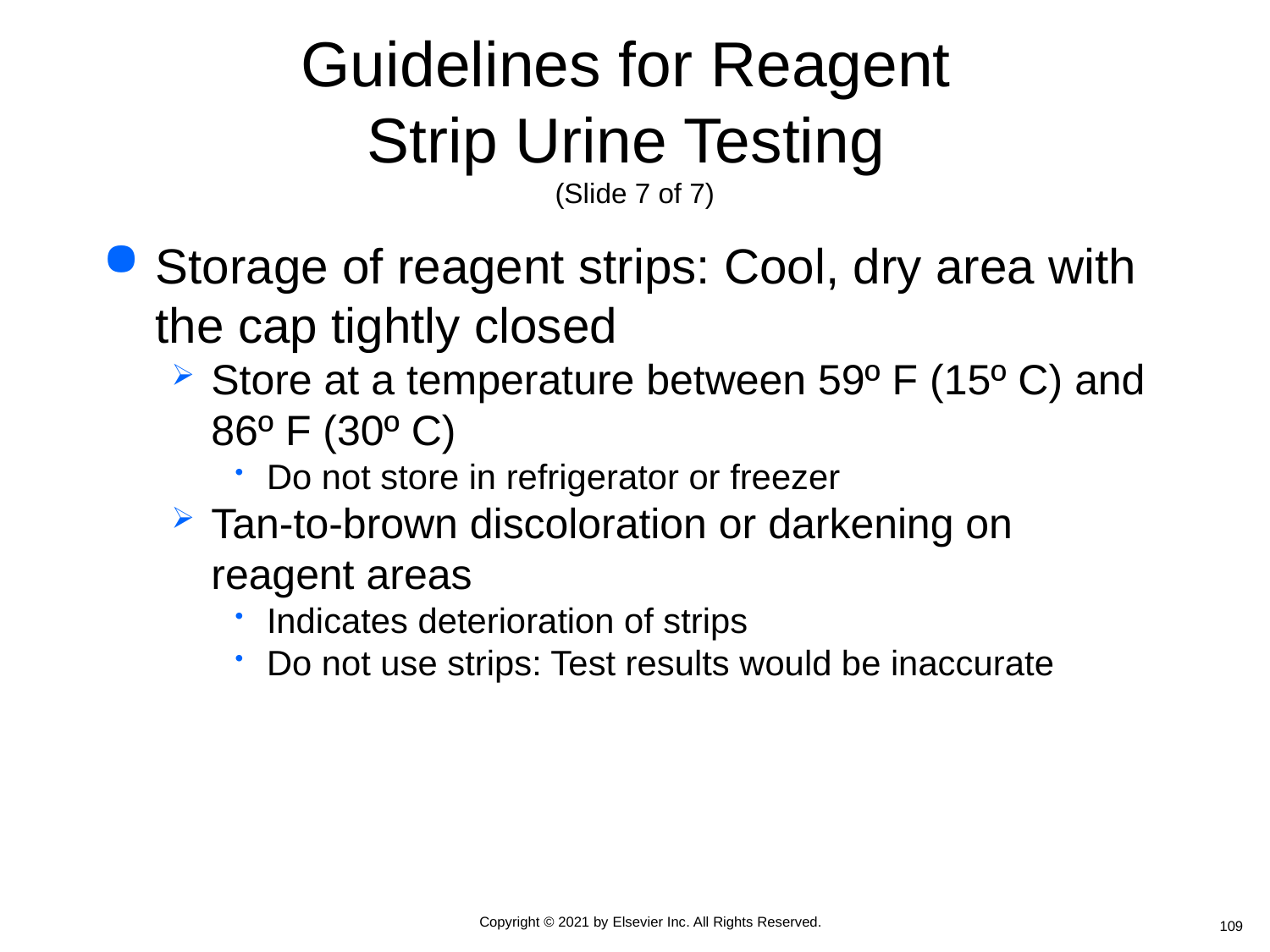

# Guidelines for Reagent Strip Urine Testing (Slide 7 of 7)
Storage of reagent strips: Cool, dry area with the cap tightly closed
Store at a temperature between 59º F (15º C) and 86º F (30º C)
Do not store in refrigerator or freezer
Tan-to-brown discoloration or darkening on reagent areas
Indicates deterioration of strips
Do not use strips: Test results would be inaccurate

109